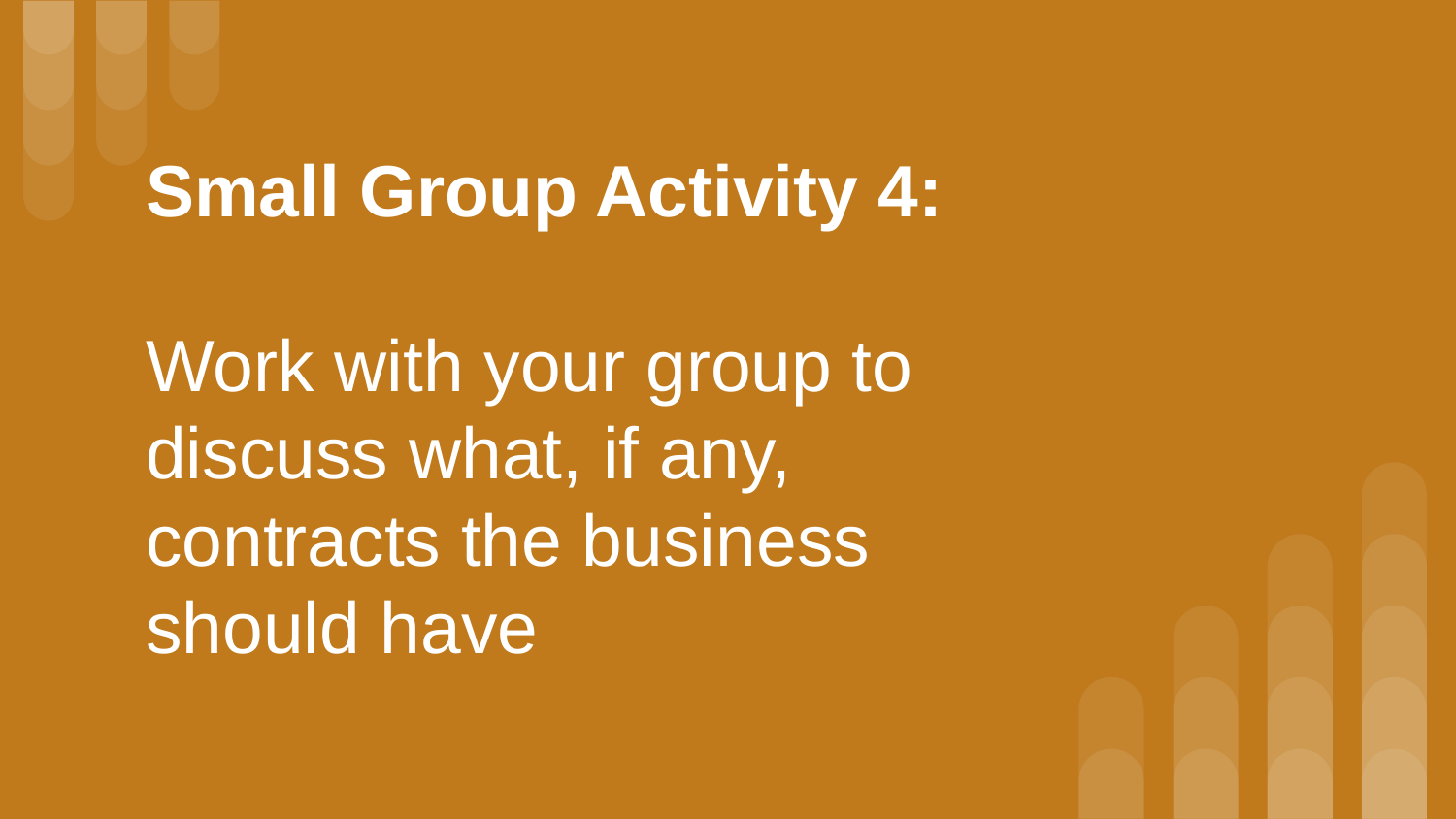

# Small Group Activity 4:

Work with your group to discuss what, if any, contracts the business should have